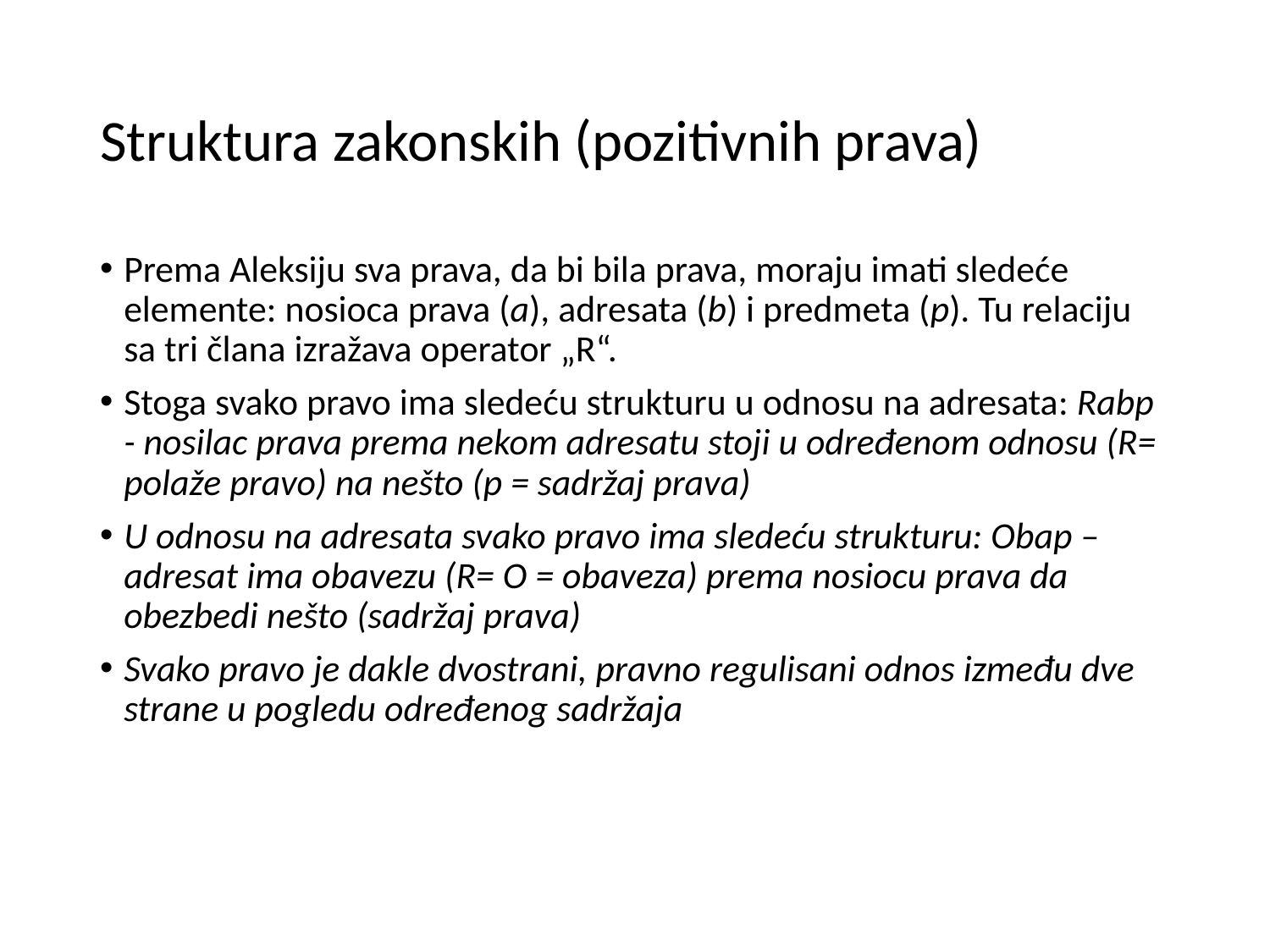

# Struktura zakonskih (pozitivnih prava)

Prema Aleksiju sva prava, da bi bila prava, moraju imati sledeće elemente: nosioca prava (a), adresata (b) i predmeta (p). Tu relaciju sa tri člana izražava operator „R“.
Stoga svako pravo ima sledeću strukturu u odnosu na adresata: Rabp - nosilac prava prema nekom adresatu stoji u određenom odnosu (R= polaže pravo) na nešto (p = sadržaj prava)
U odnosu na adresata svako pravo ima sledeću strukturu: Obap – adresat ima obavezu (R= O = obaveza) prema nosiocu prava da obezbedi nešto (sadržaj prava)
Svako pravo je dakle dvostrani, pravno regulisani odnos između dve strane u pogledu određenog sadržaja